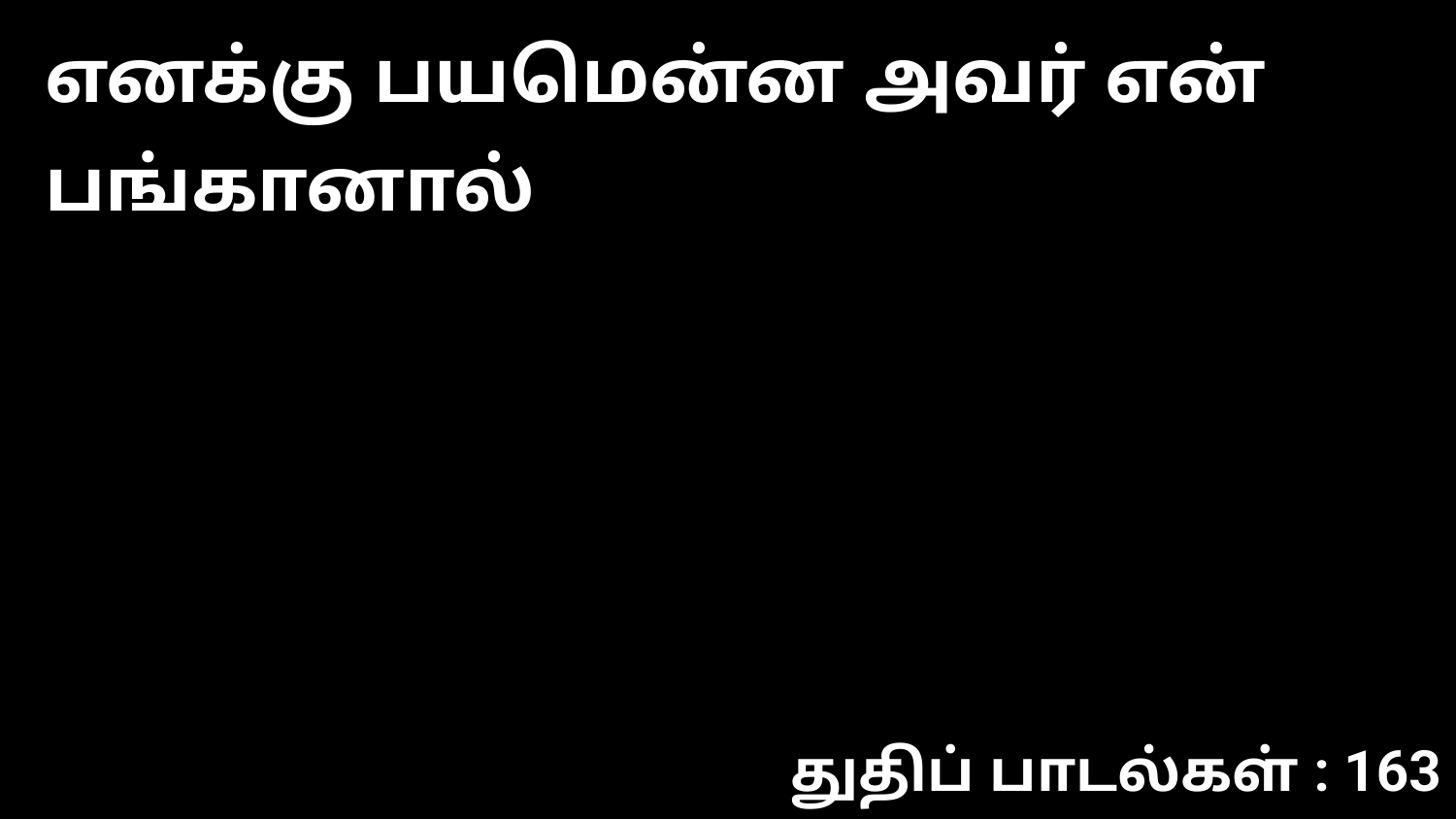

எனக்கு பயமென்ன அவர் என் பங்கானால்
துதிப் பாடல்கள் : 163